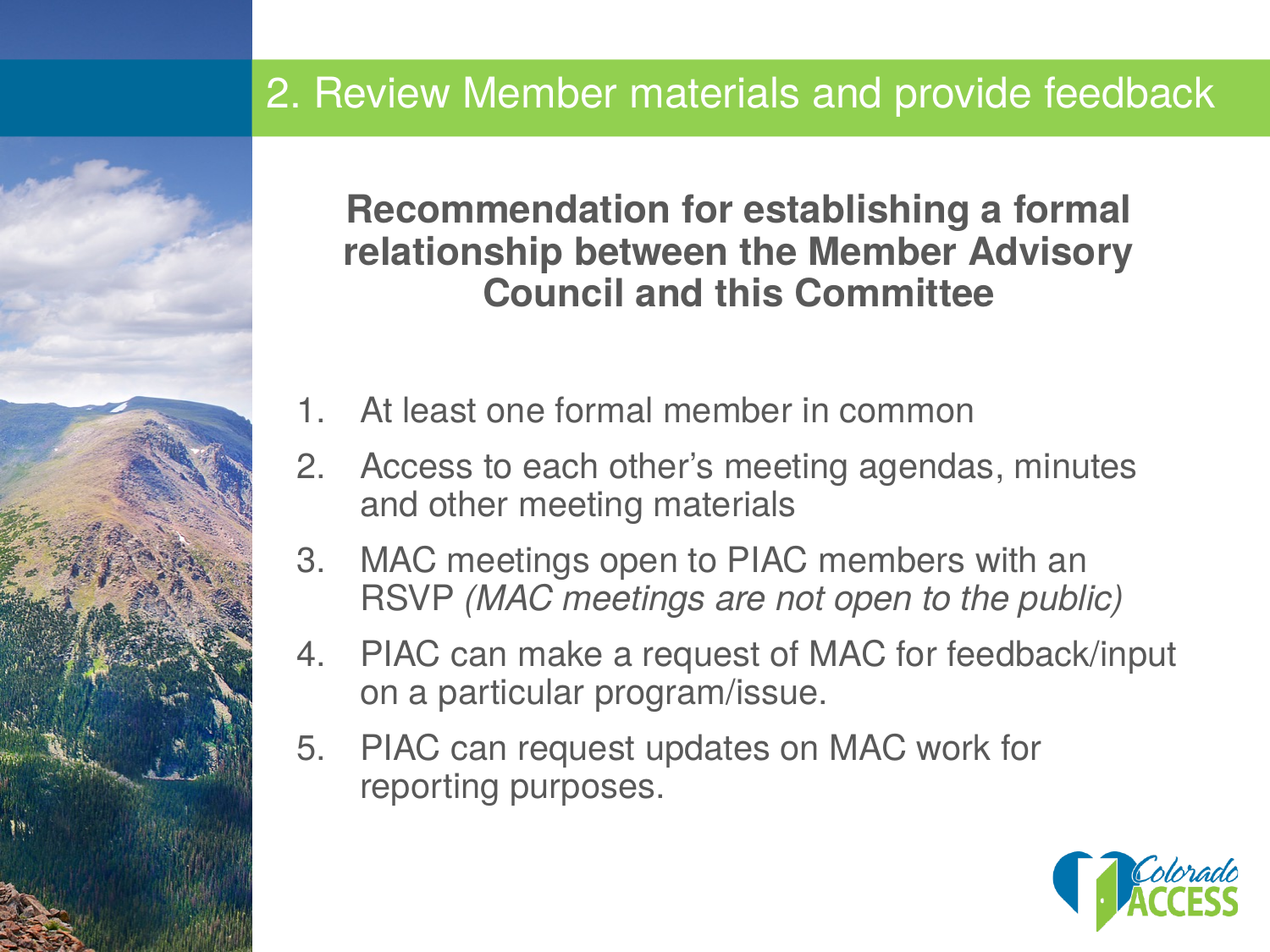

2. Review Member materials and provide feedback
Recommendation for establishing a formal relationship between the Member Advisory Council and this Committee

At least one formal member in common
Access to each other’s meeting agendas, minutes and other meeting materials
MAC meetings open to PIAC members with an RSVP (MAC meetings are not open to the public)
PIAC can make a request of MAC for feedback/input on a particular program/issue.
PIAC can request updates on MAC work for reporting purposes.